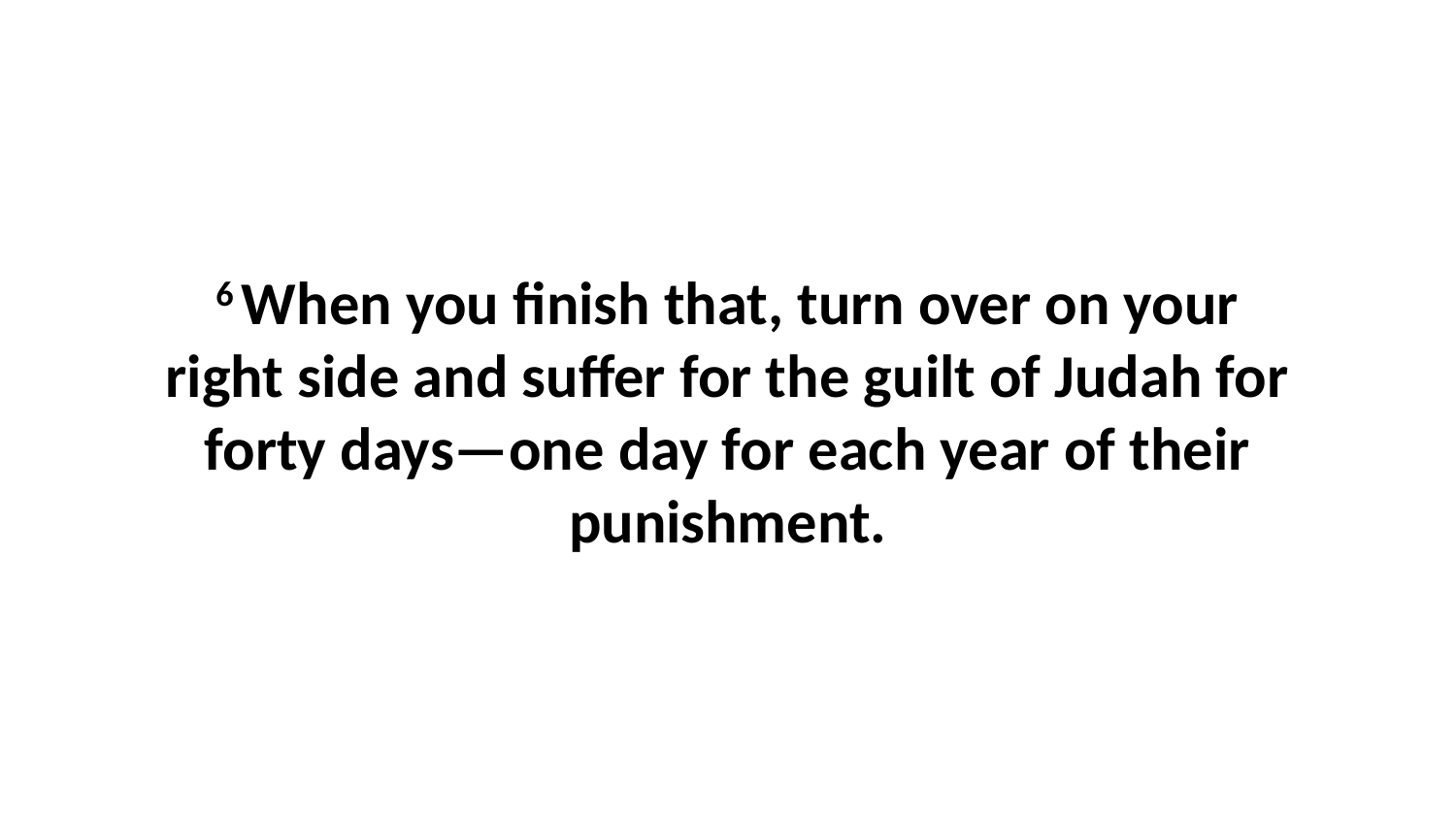

6 When you finish that, turn over on your right side and suffer for the guilt of Judah for forty days—one day for each year of their punishment.